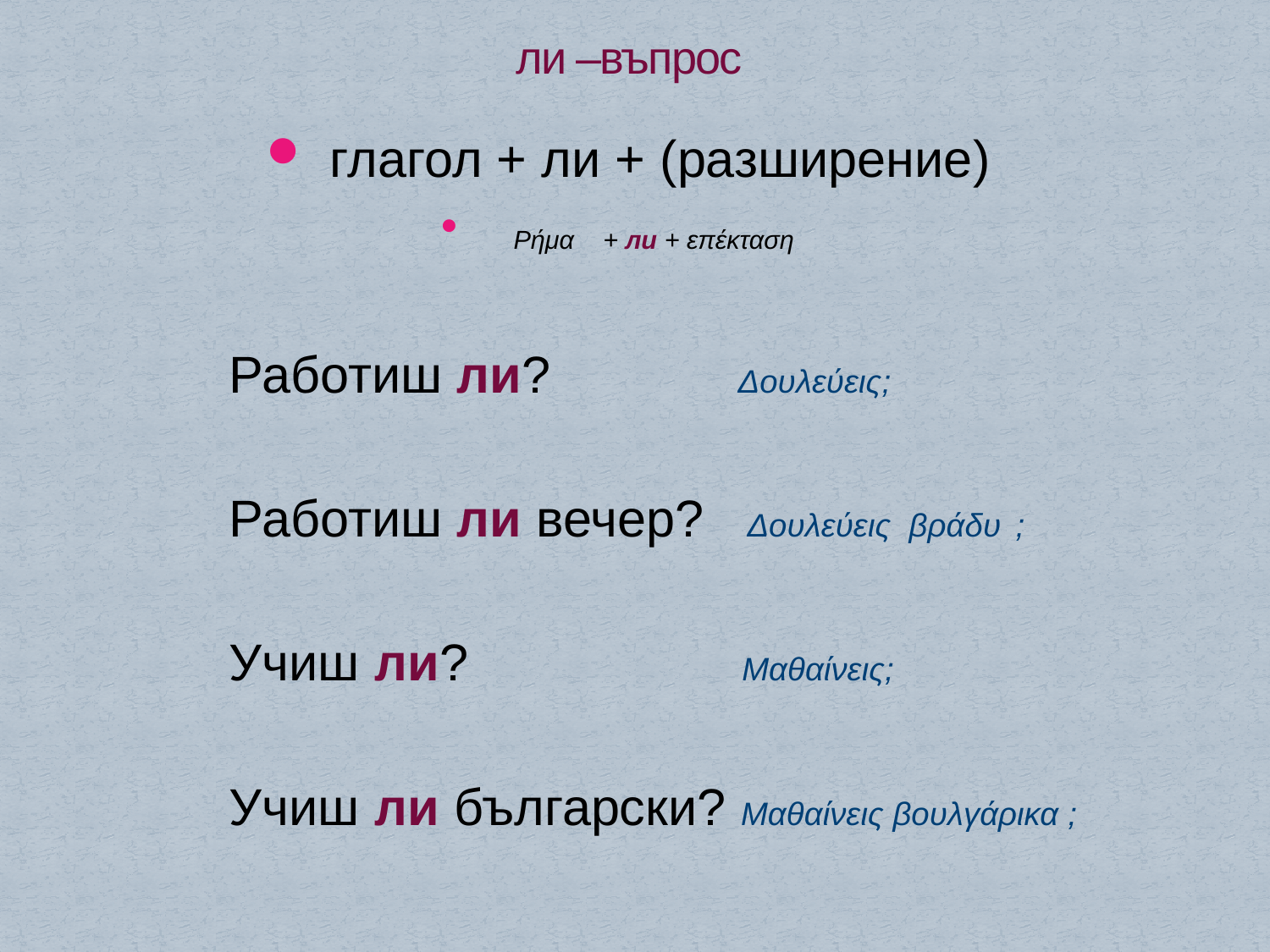

# ли –въпрос
глагол + ли + (разширение)
Ρήμα  + ли + επέκταση

             Работиш ли?             Δουλεύεις;

             Работиш ли вечер?   Δουλεύεις  βράδυ ;

             Учиш ли?                   Μαθαίνεις;

             Учиш ли български? Μαθαίνεις βουλγάρικα ;